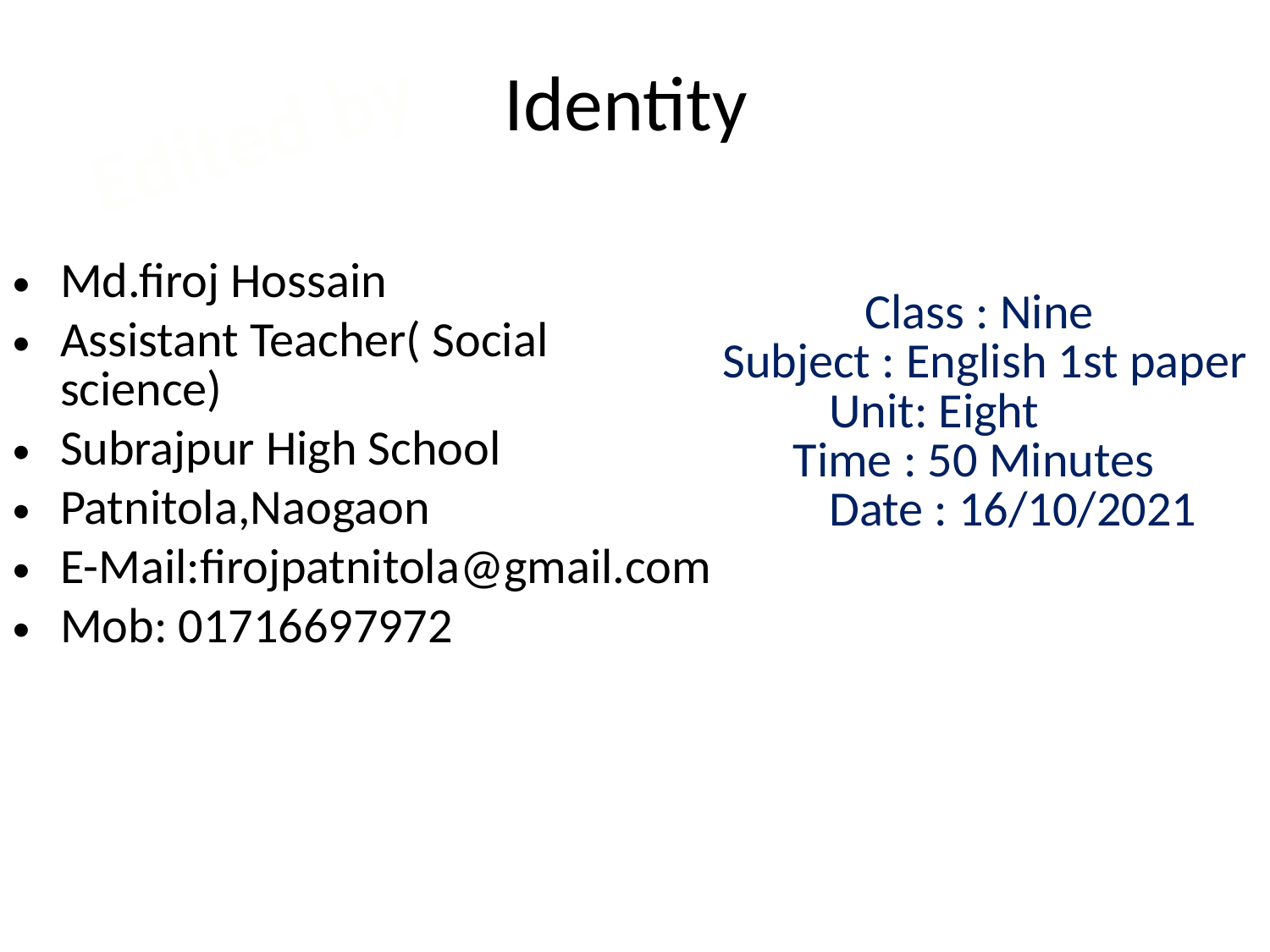

Identity
Edited by
Md.firoj Hossain
Assistant Teacher( Social science)
Subrajpur High School
Patnitola,Naogaon
E-Mail:firojpatnitola@gmail.com
Mob: 01716697972
 Class : Nine
  Subject : English 1st paper
Unit: Eight
 Time : 50 Minutes
       Date : 16/10/2021